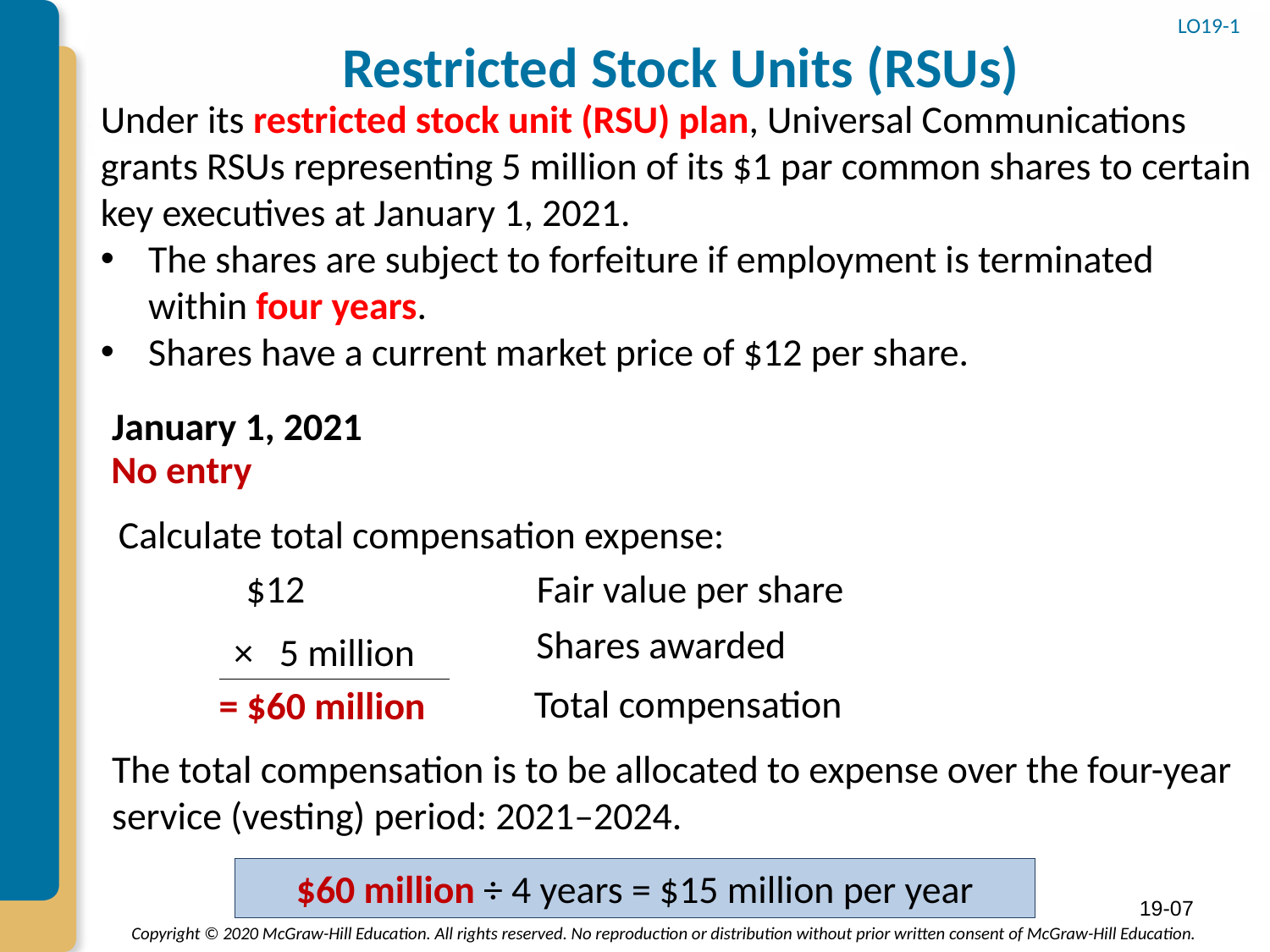

# Restricted Stock Units (RSUs)
LO19-1
Under its restricted stock unit (RSU) plan, Universal Communications grants RSUs representing 5 million of its $1 par common shares to certain key executives at January 1, 2021.
The shares are subject to forfeiture if employment is terminated within four years.
Shares have a current market price of $12 per share.
January 1, 2021
No entry
Calculate total compensation expense:
$12
Fair value per share
Shares awarded
×   5 million
Total compensation
= $60 million
The total compensation is to be allocated to expense over the four-year service (vesting) period: 2021–2024.
$60 million ÷ 4 years = $15 million per year
19-07